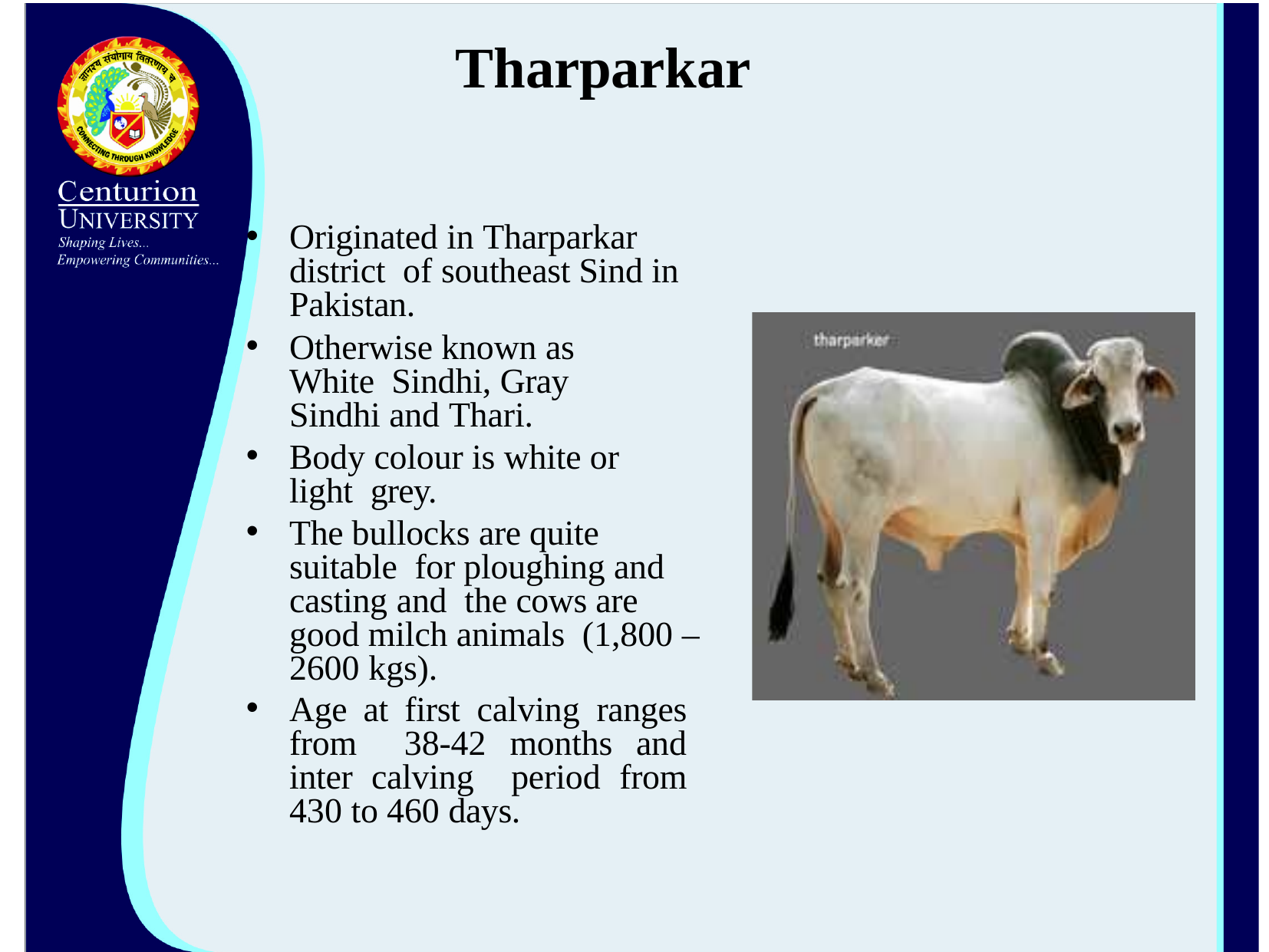

# Tharparkar
Originated in Tharparkar district  of southeast Sind in Pakistan.
Otherwise known as White  Sindhi, Gray Sindhi and Thari.
Body colour is white or light  grey.
The bullocks are quite suitable  for ploughing and casting and  the cows are good milch animals  (1,800 – 2600 kgs).
Age at first calving ranges from  38-42 months and inter calving  period from 430 to 460 days.